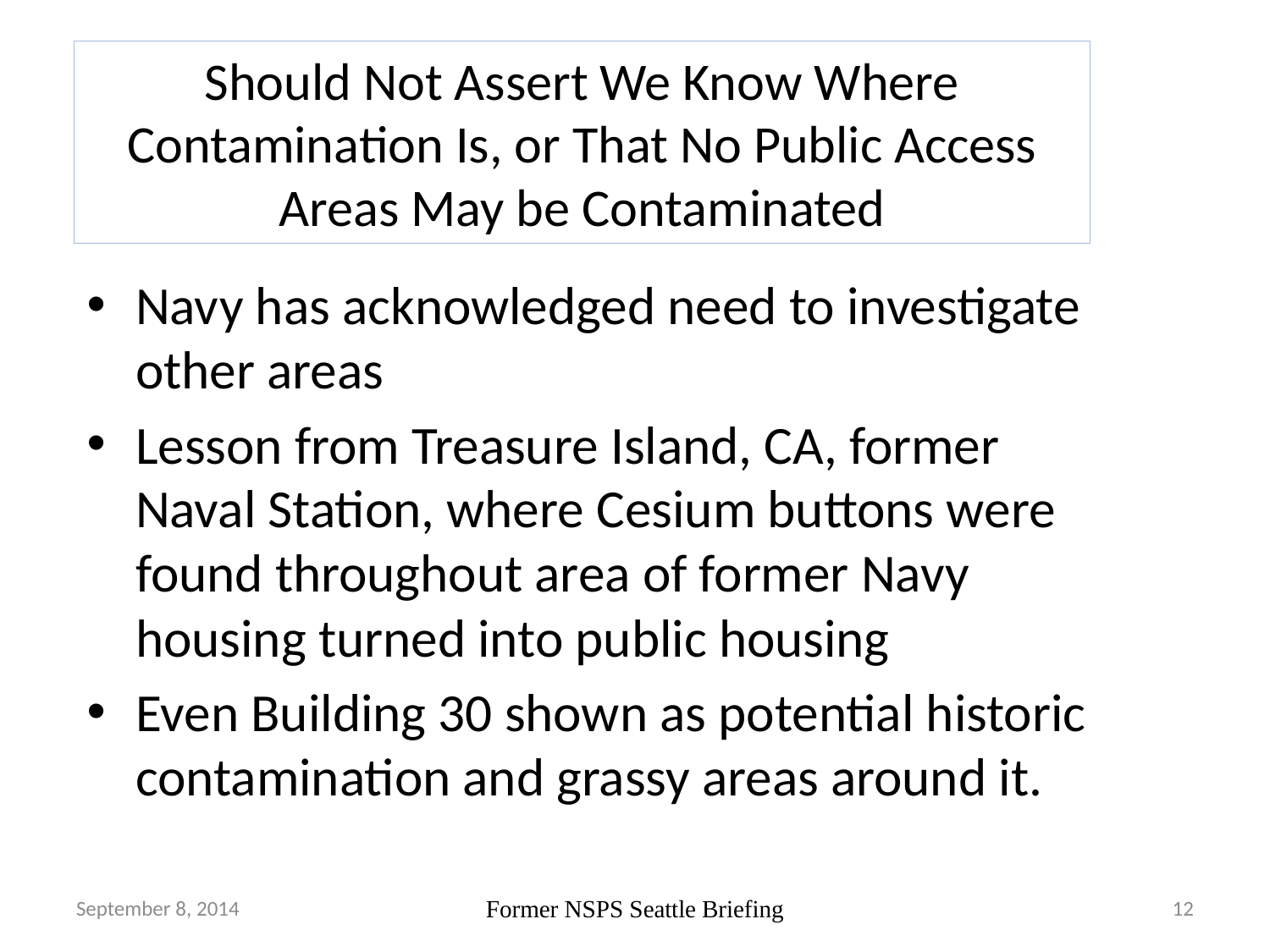

# Should Not Assert We Know Where Contamination Is, or That No Public Access Areas May be Contaminated
Navy has acknowledged need to investigate other areas
Lesson from Treasure Island, CA, former Naval Station, where Cesium buttons were found throughout area of former Navy housing turned into public housing
Even Building 30 shown as potential historic contamination and grassy areas around it.
September 8, 2014
Former NSPS Seattle Briefing
12